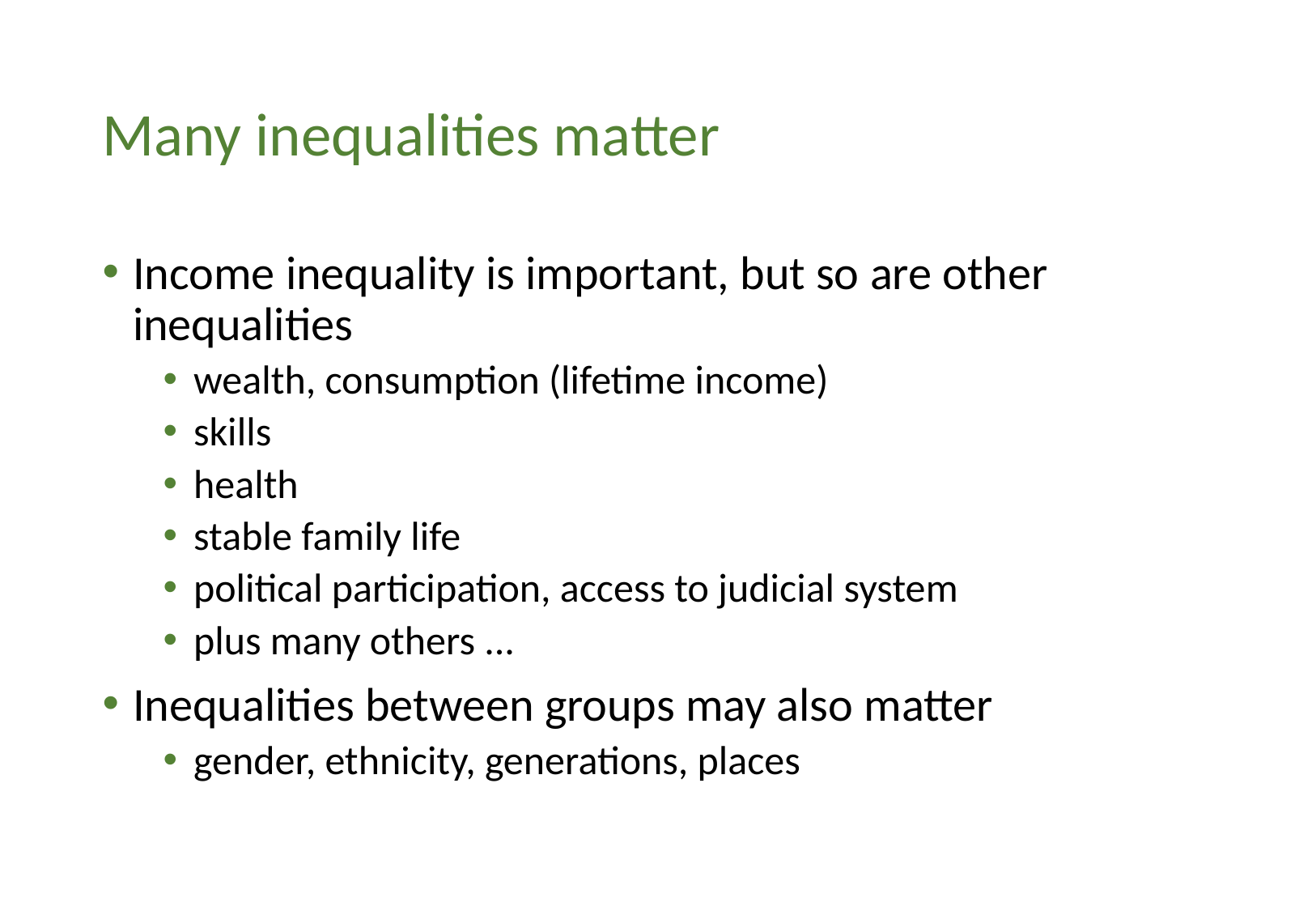

# Many inequalities matter
Income inequality is important, but so are other inequalities
wealth, consumption (lifetime income)
skills
health
stable family life
political participation, access to judicial system
plus many others ...
Inequalities between groups may also matter
gender, ethnicity, generations, places